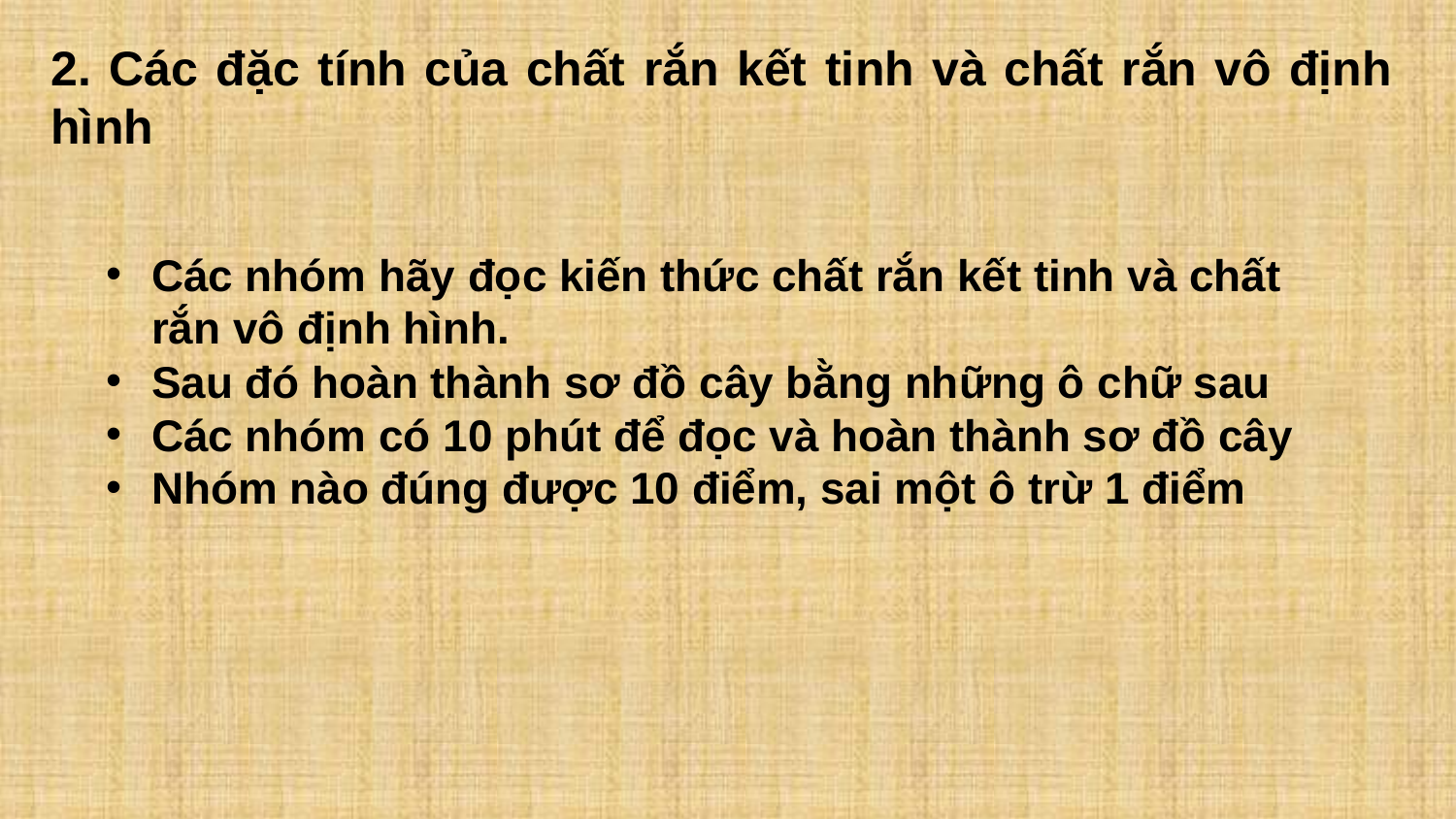

2. Các đặc tính của chất rắn kết tinh và chất rắn vô định hình
Các nhóm hãy đọc kiến thức chất rắn kết tinh và chất rắn vô định hình.
Sau đó hoàn thành sơ đồ cây bằng những ô chữ sau
Các nhóm có 10 phút để đọc và hoàn thành sơ đồ cây
Nhóm nào đúng được 10 điểm, sai một ô trừ 1 điểm